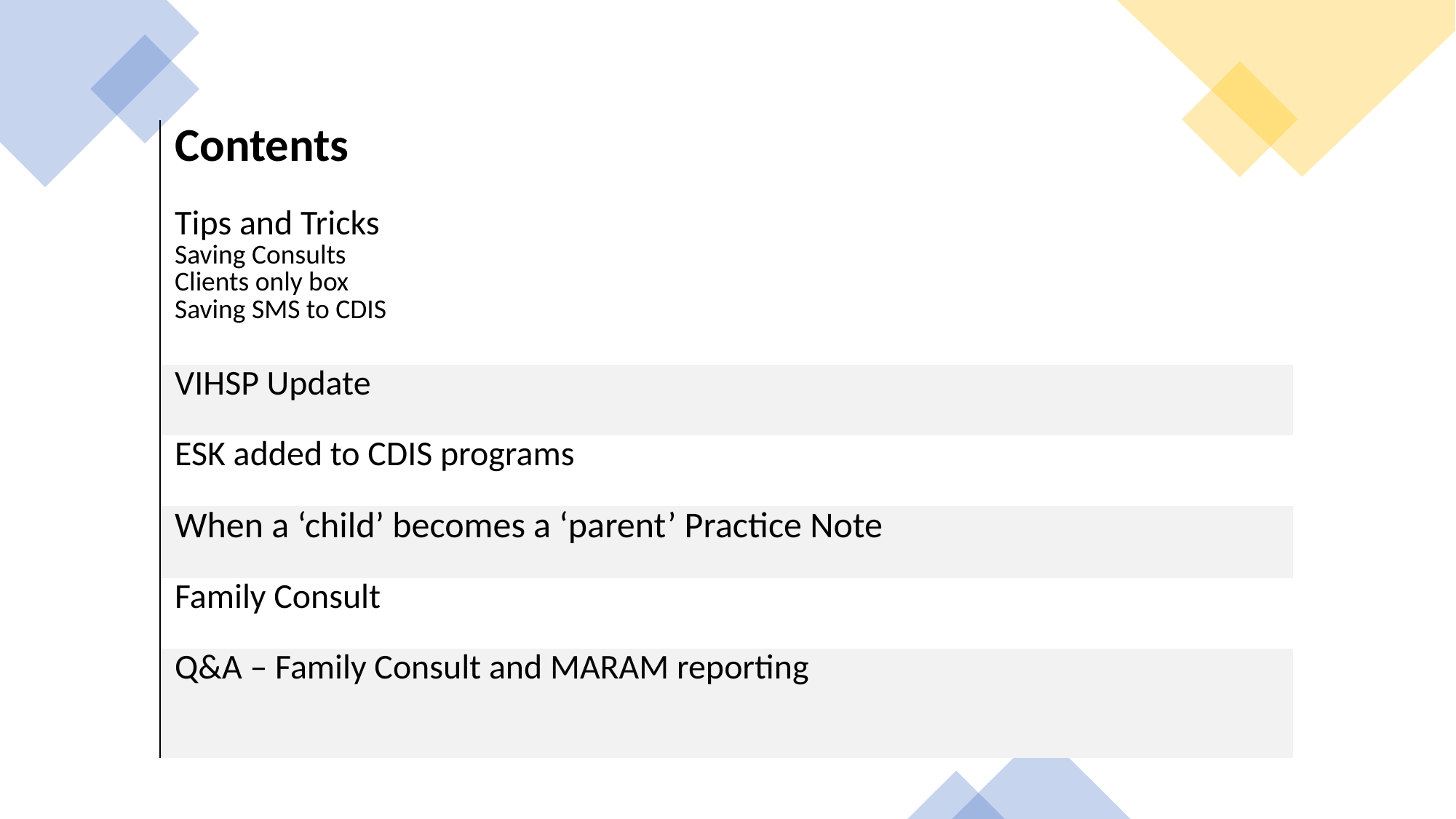

| Contents |
| --- |
| Tips and Tricks Saving Consults Clients only box Saving SMS to CDIS |
| VIHSP Update |
| ESK added to CDIS programs |
| When a ‘child’ becomes a ‘parent’ Practice Note |
| Family Consult |
| Q&A – Family Consult and MARAM reporting |